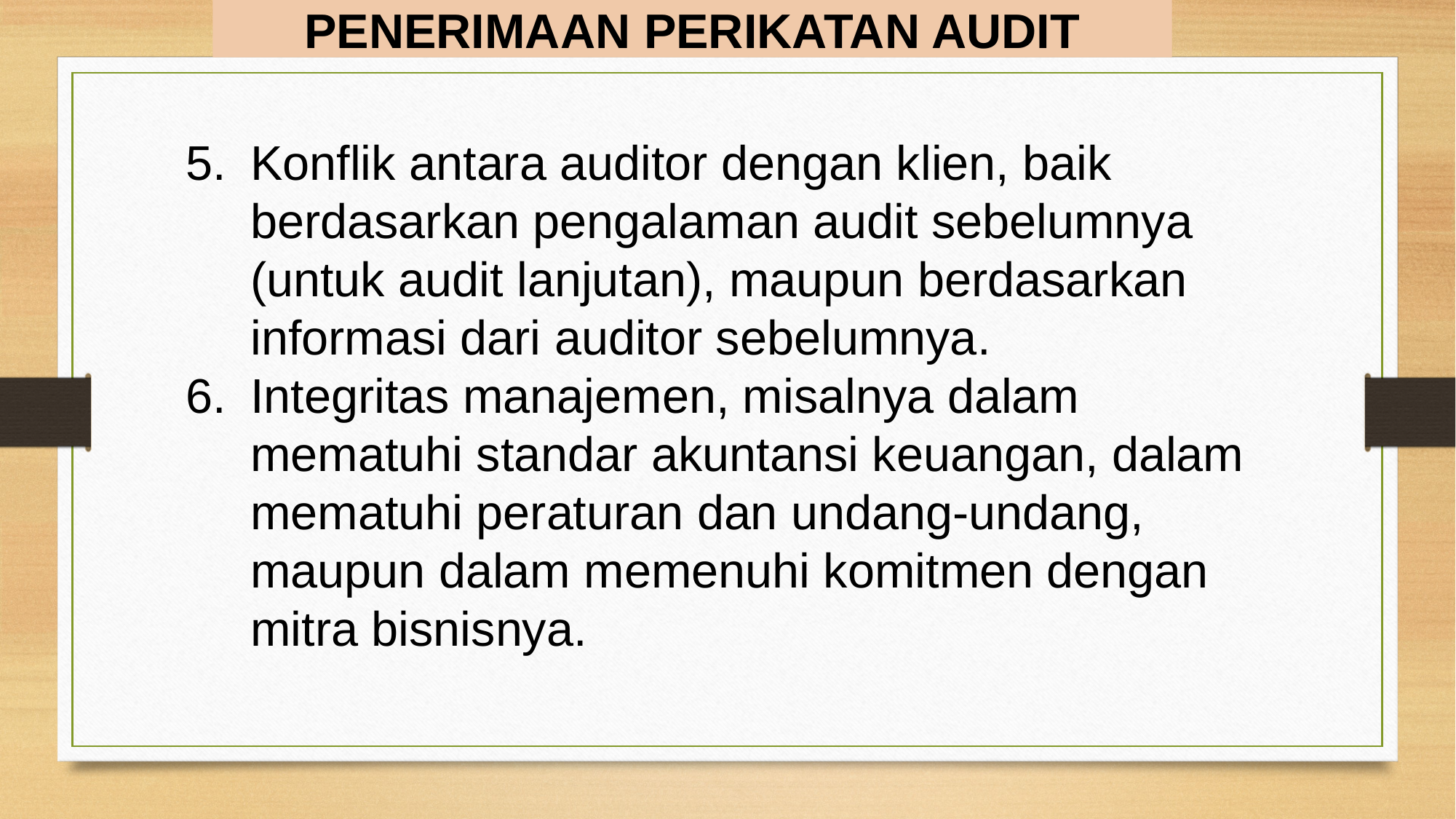

PENERIMAAN PERIKATAN AUDIT
Konflik antara auditor dengan klien, baik berdasarkan pengalaman audit sebelumnya (untuk audit lanjutan), maupun berdasarkan informasi dari auditor sebelumnya.
Integritas manajemen, misalnya dalam mematuhi standar akuntansi keuangan, dalam mematuhi peraturan dan undang-undang, maupun dalam memenuhi komitmen dengan mitra bisnisnya.